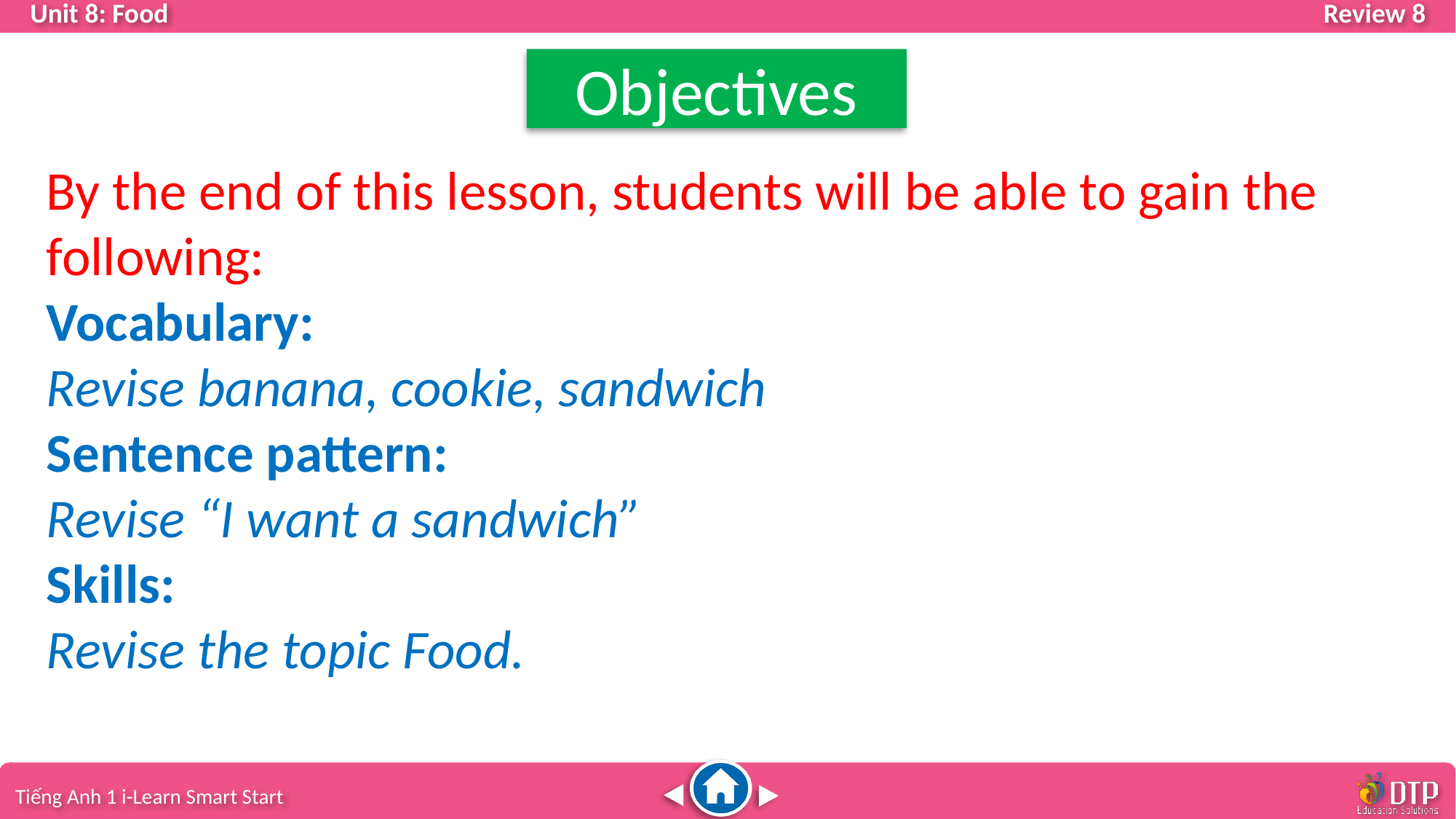

Objectives
By the end of this lesson, students will be able to gain the following:
Vocabulary:
Revise banana, cookie, sandwich
Sentence pattern:
Revise “I want a sandwich”
Skills:
Revise the topic Food.